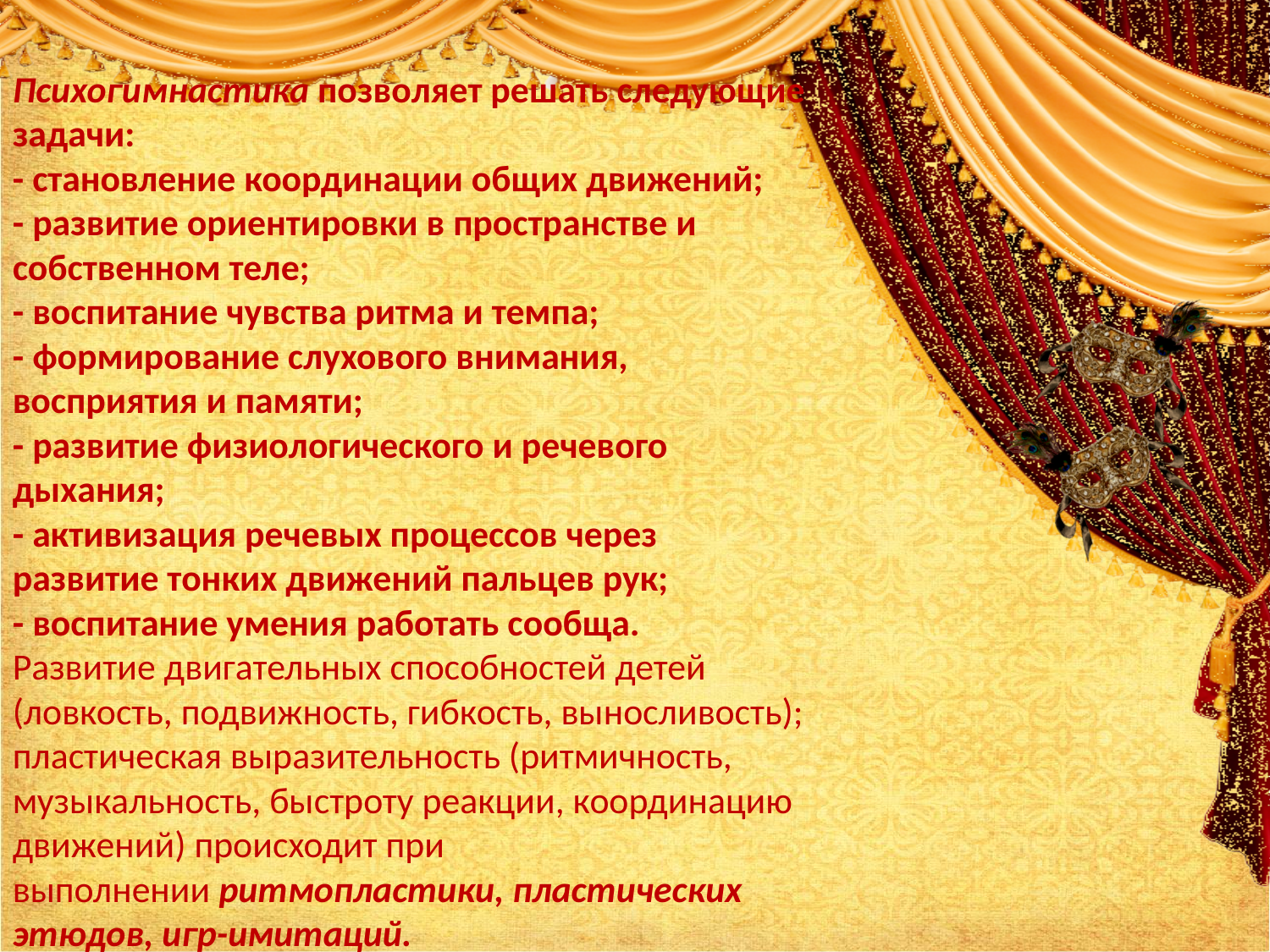

Психогимнастика позволяет решать следующие задачи:
- становление координации общих движений;
- развитие ориентировки в пространстве и собственном теле;
- воспитание чувства ритма и темпа;
- формирование слухового внимания, восприятия и памяти;
- развитие физиологического и речевого дыхания;
- активизация речевых процессов через развитие тонких движений пальцев рук;
- воспитание умения работать сообща.
Развитие двигательных способностей детей (ловкость, подвижность, гибкость, выносливость); пластическая выразительность (ритмичность, музыкальность, быстроту реакции, координацию движений) происходит при выполнении ритмопластики, пластических этюдов, игр-имитаций.